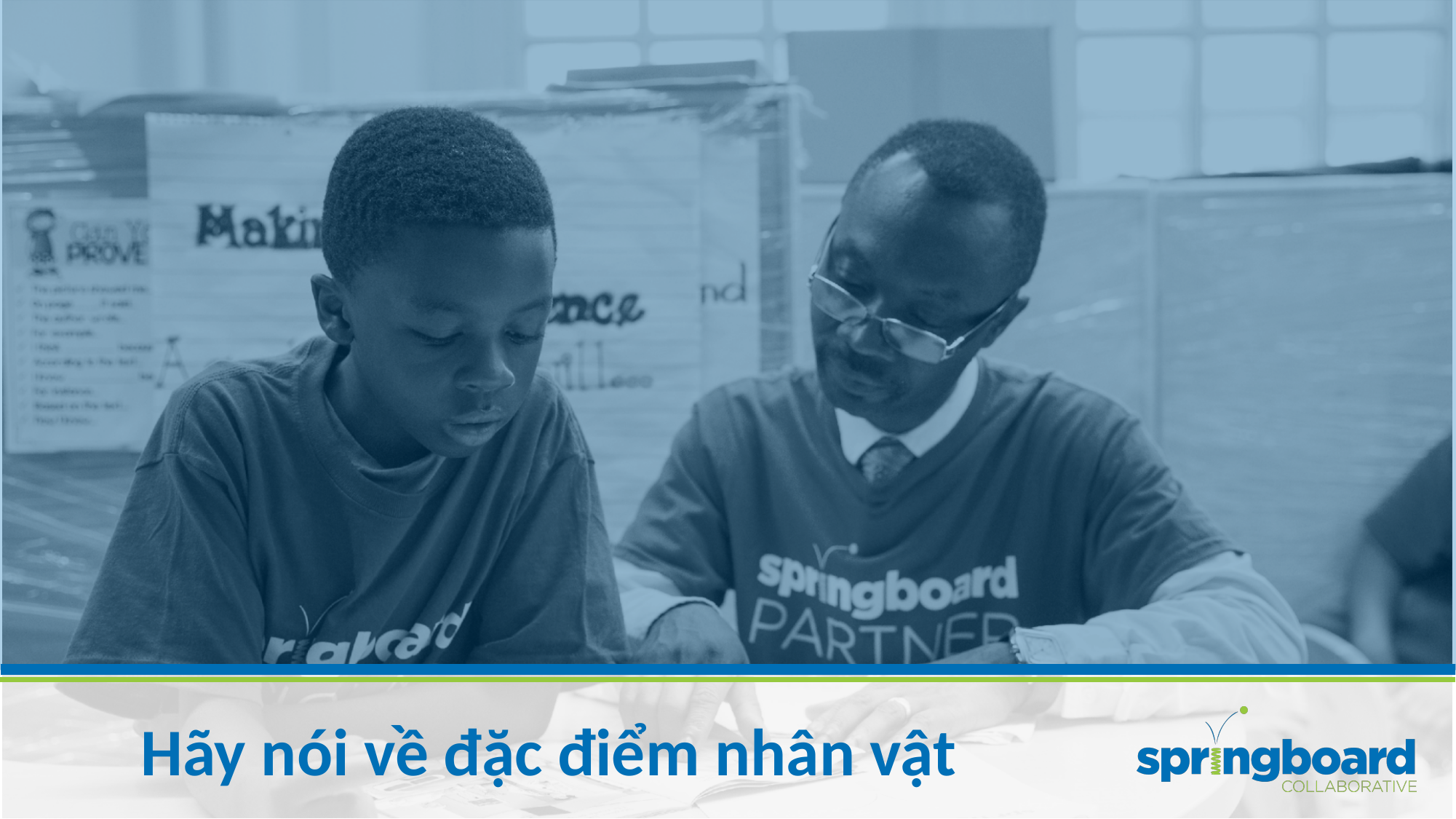

# Hãy nói về đặc điểm nhân vật